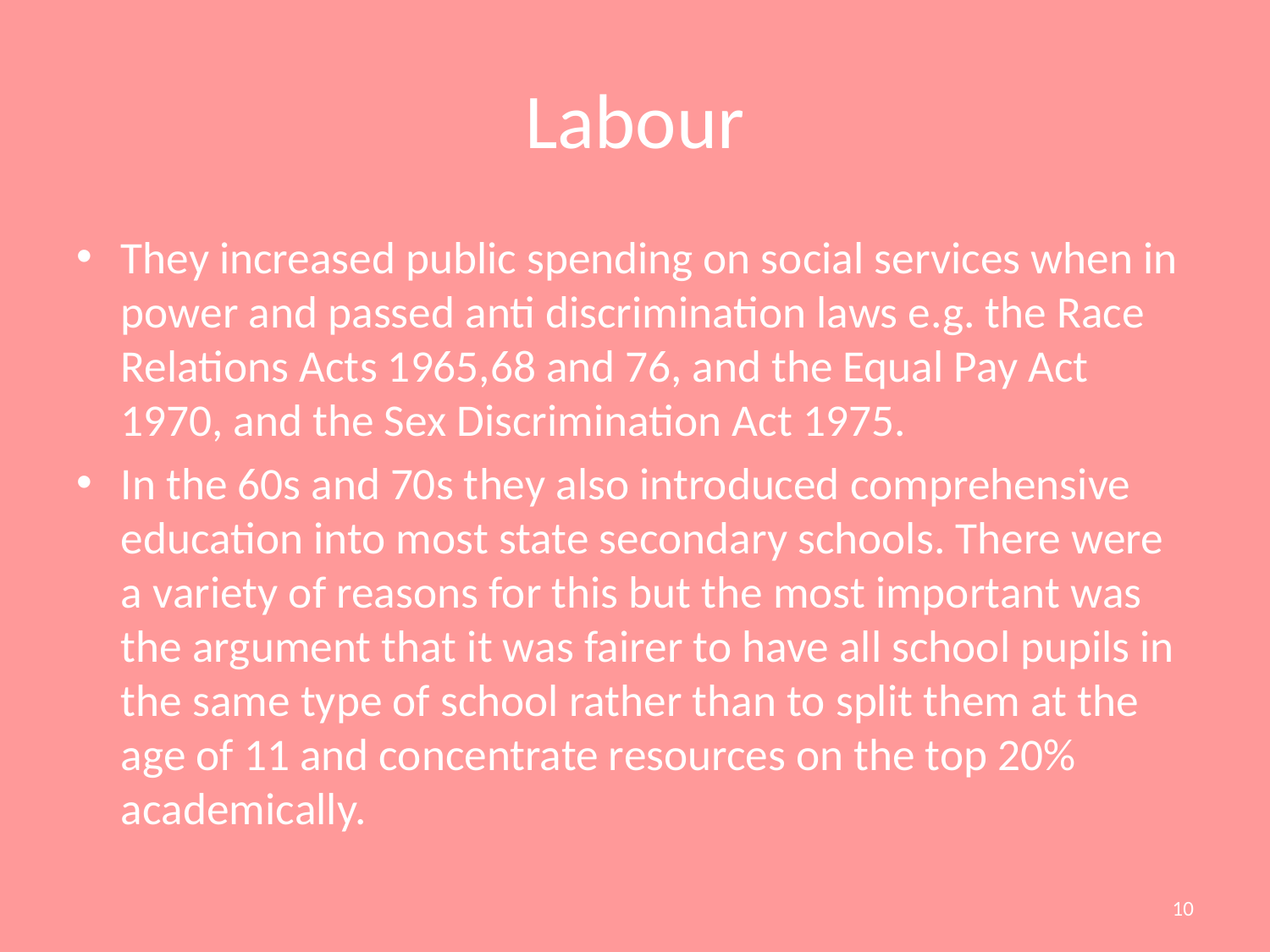

# Labour
They increased public spending on social services when in power and passed anti discrimination laws e.g. the Race Relations Acts 1965,68 and 76, and the Equal Pay Act 1970, and the Sex Discrimination Act 1975.
In the 60s and 70s they also introduced comprehensive education into most state secondary schools. There were a variety of reasons for this but the most important was the argument that it was fairer to have all school pupils in the same type of school rather than to split them at the age of 11 and concentrate resources on the top 20% academically.

10